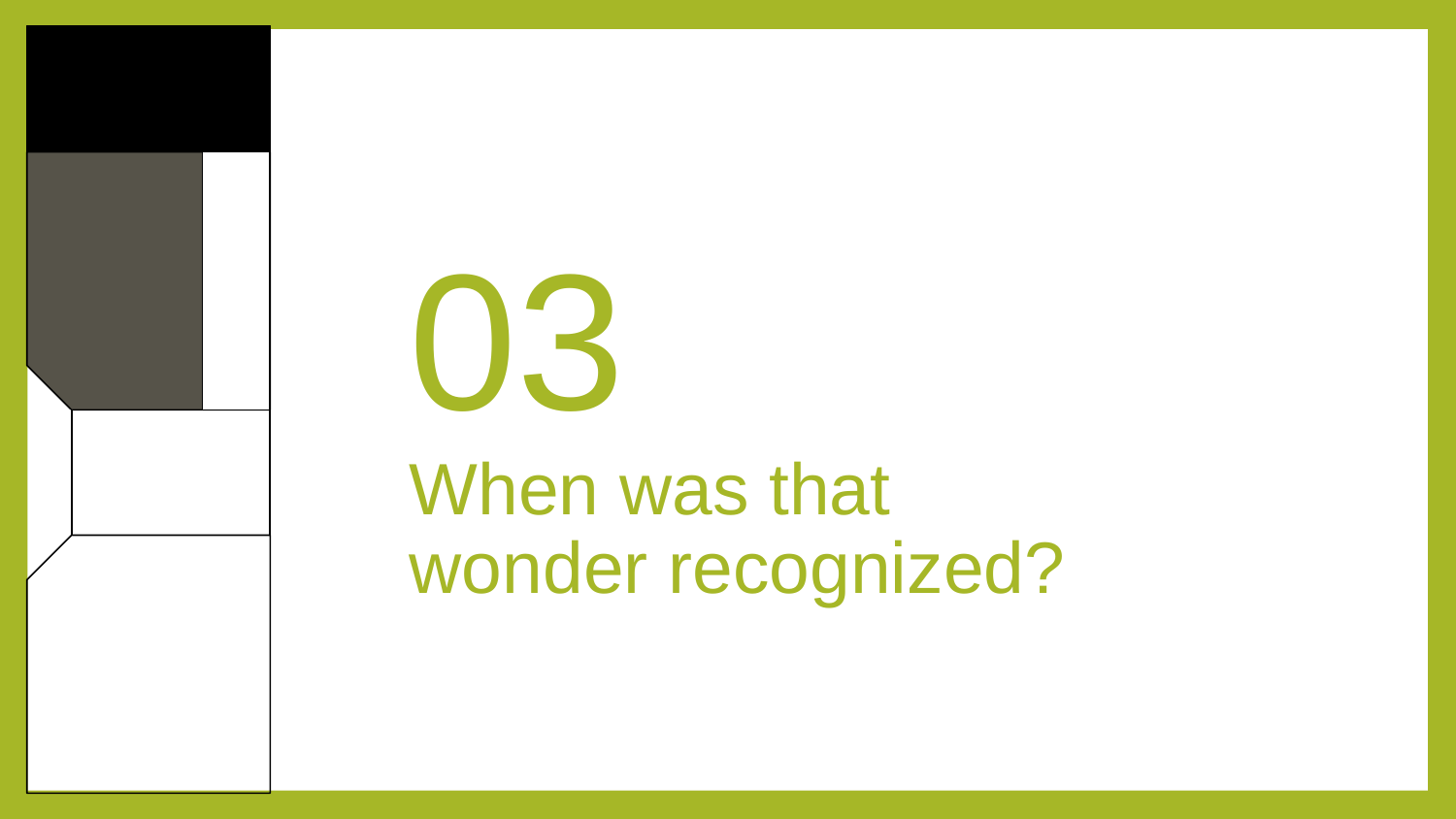

03

# When was that wonder recognized?